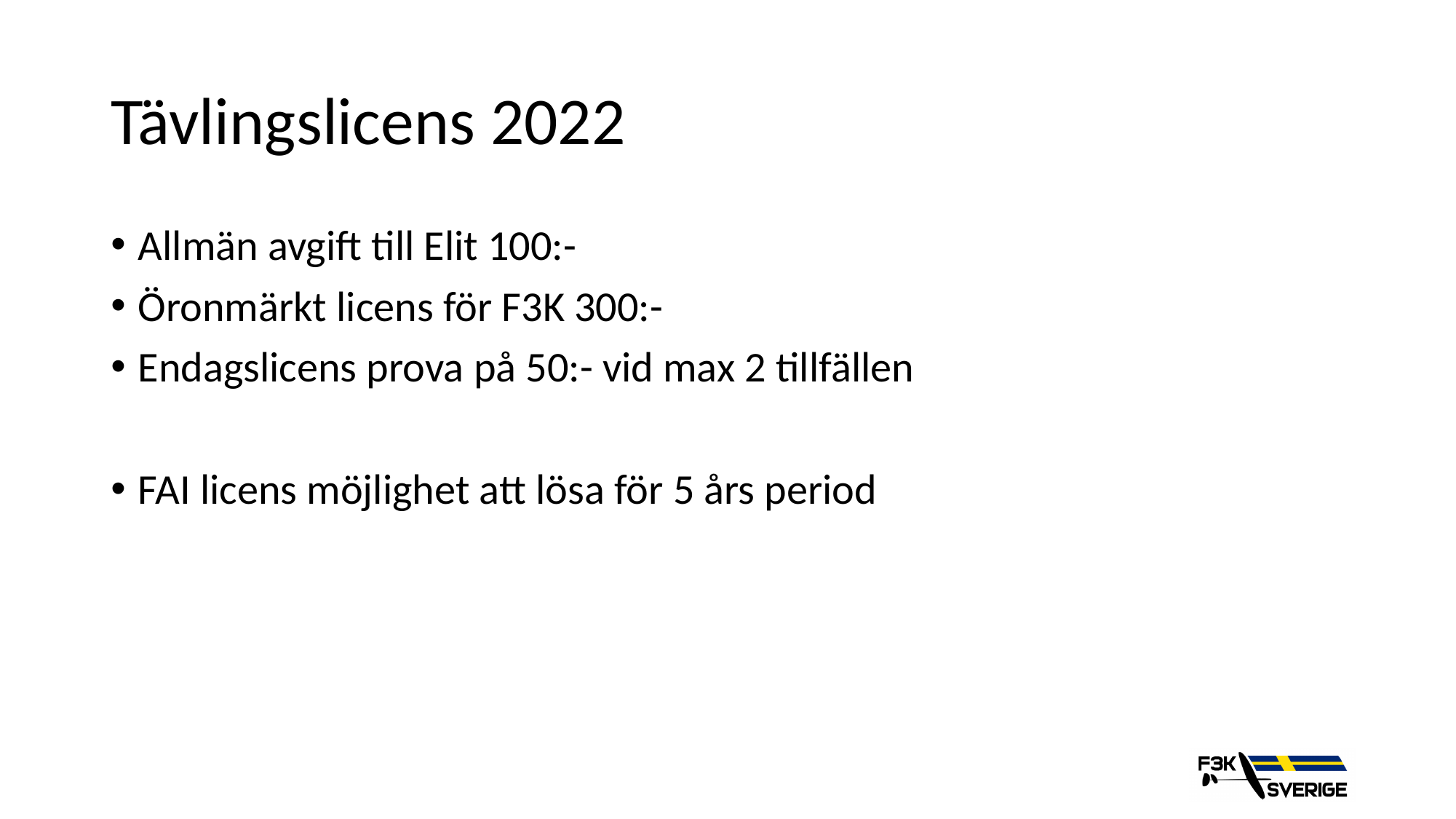

# Tävlingslicens 2022
Allmän avgift till Elit 100:-
Öronmärkt licens för F3K 300:-
Endagslicens prova på 50:- vid max 2 tillfällen

FAI licens möjlighet att lösa för 5 års period